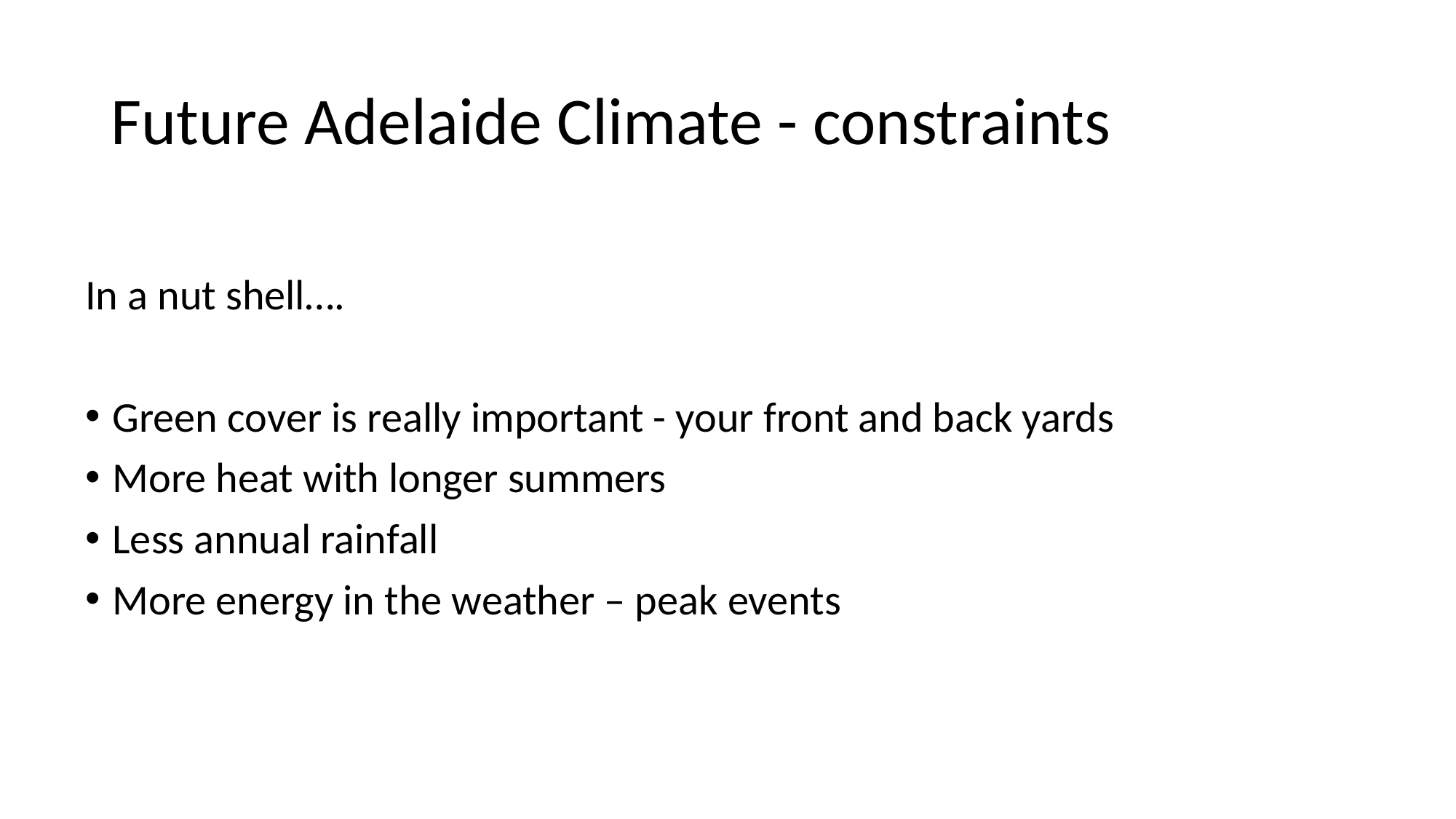

# Future Adelaide Climate - constraints

In a nut shell….

Green cover is really important - your front and back yards
More heat with longer summers
Less annual rainfall
More energy in the weather – peak events